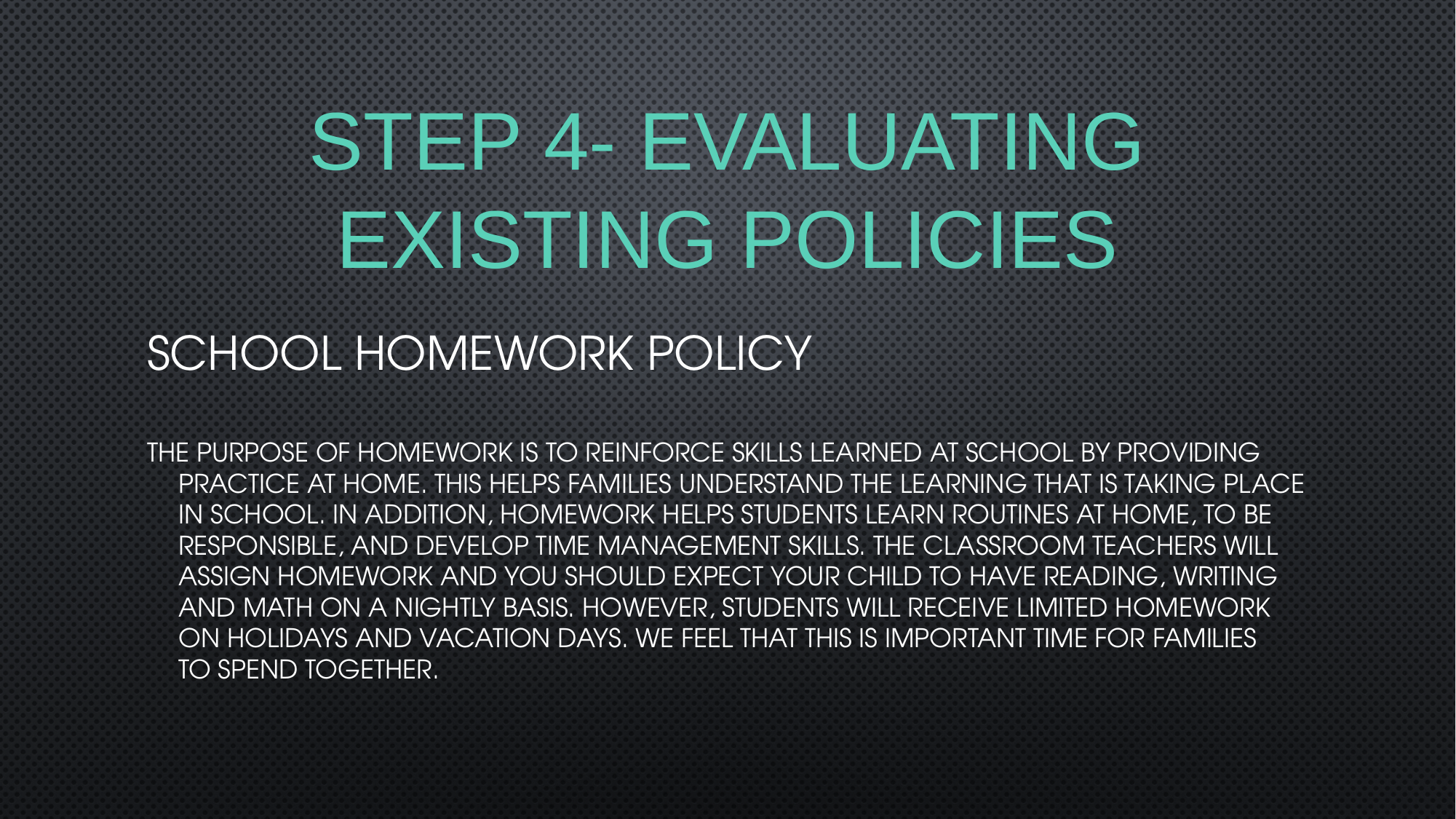

# STEP 4- Evaluating existing policies
School homework policy

The purpose of homework is to reinforce skills learned at school by providing practice at home. This helps families understand the learning that is taking place in school. In addition, homework helps students learn routines at home, to be responsible, and develop time management skills. The classroom teachers will assign homework and you should expect your child to have reading, writing and math on a nightly basis. However, students will receive limited homework on holidays and vacation days. We feel that this is important time for families to spend together.